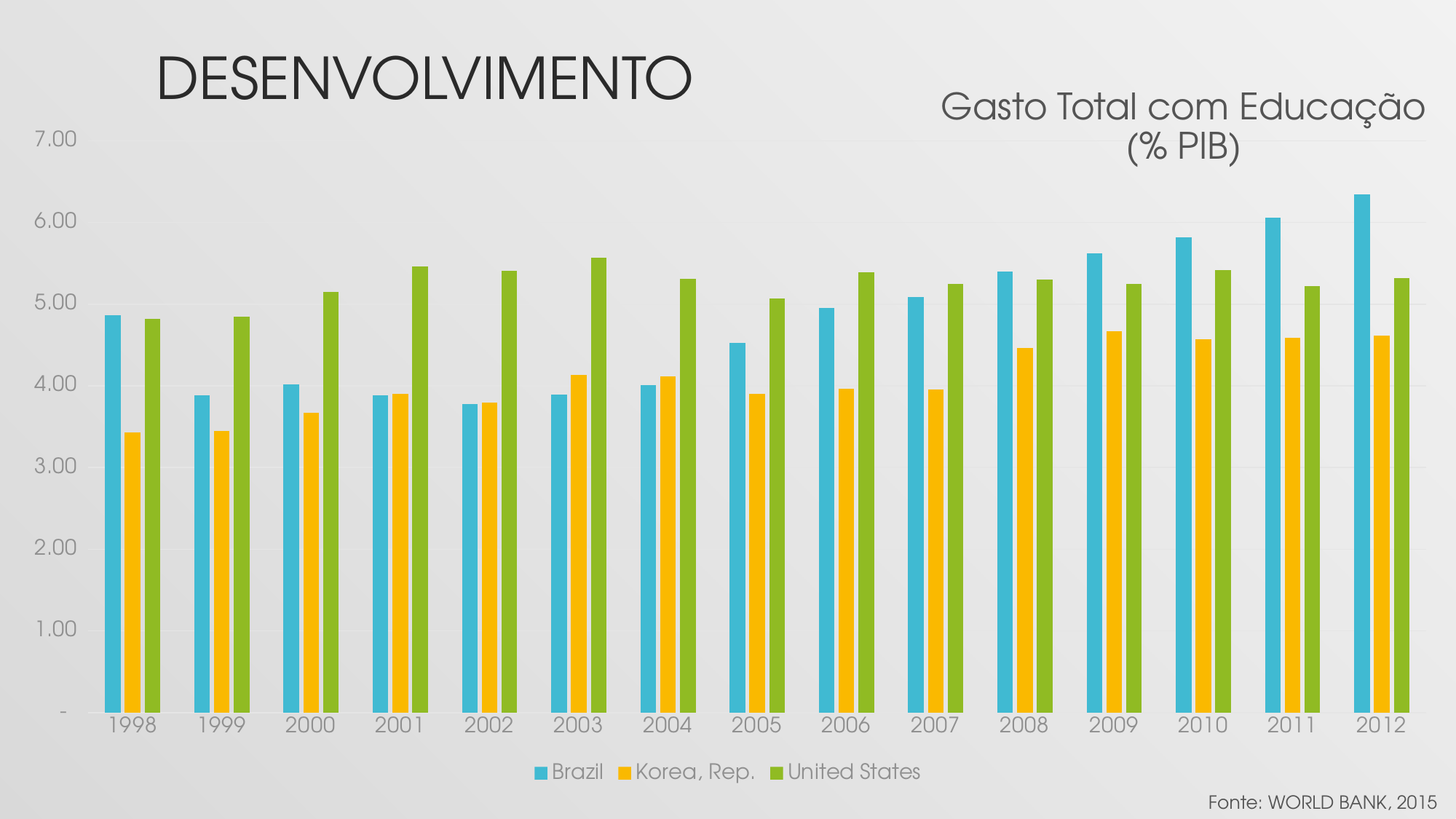

# desenvolvimento
Gasto Total com Educação
(% PIB)

### Chart

| Category | Brazil | Korea, Rep. | United States |
|---|---|---|---|
| 1998 | 4.86875 | 3.42941 | 4.81541 |
| 1999 | 3.88166999816895 | 3.44687008857727 | 4.84935998916626 |
| 2000 | 4.01457977294922 | 3.672150015830995 | 5.153599977493284 |
| 2001 | 3.88489007949829 | 3.89742994308472 | 5.45783996582031 |
| 2002 | 3.77819991111755 | 3.79261994361877 | 5.40620994567871 |
| 2003 | 3.892974972724915 | 4.13241004943848 | 5.5655198097229 |
| 2004 | 4.00775003433228 | 4.11529016494751 | 5.30921983718872 |
| 2005 | 4.52778005599976 | 3.90137004852295 | 5.07365989685059 |
| 2006 | 4.95275020599365 | 3.96743011474609 | 5.3888201713562 |
| 2007 | 5.08439016342163 | 3.95229005813599 | 5.24649000167847 |
| 2008 | 5.40367984771729 | 4.46395015716553 | 5.30354976654053 |
| 2009 | 5.62146997451782 | 4.66982984542847 | 5.24957990646362 |
| 2010 | 5.82224988937378 | 4.566890001297001 | 5.42003011703491 |
| 2011 | 6.06057977676392 | 4.592559933662415 | 5.22388982772827 |
| 2012 | 6.34657001495361 | 4.61822986602783 | 5.32195997238159 |
Fonte: WORLD BANK, 2015